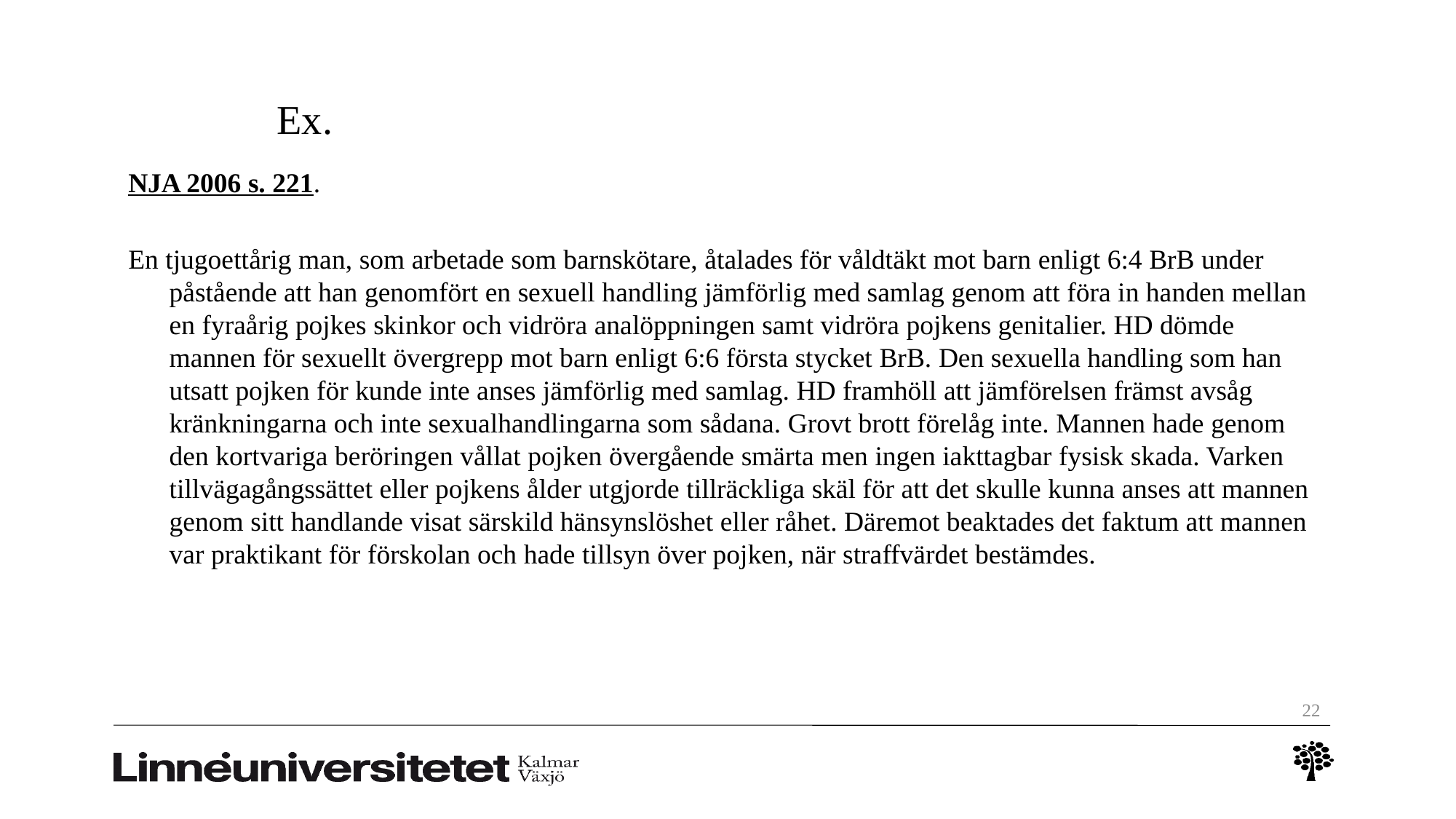

# Ex.
NJA 2006 s. 221.

En tjugoettårig man, som arbetade som barnskötare, åtalades för våldtäkt mot barn enligt 6:4 BrB under påstående att han genomfört en sexuell handling jämförlig med samlag genom att föra in handen mellan en fyraårig pojkes skinkor och vidröra analöppningen samt vidröra pojkens genitalier. HD dömde mannen för sexuellt övergrepp mot barn enligt 6:6 första stycket BrB. Den sexuella handling som han utsatt pojken för kunde inte anses jämförlig med samlag. HD framhöll att jämförelsen främst avsåg kränkningarna och inte sexualhandlingarna som sådana. Grovt brott förelåg inte. Mannen hade genom den kortvariga beröringen vållat pojken övergående smärta men ingen iakttagbar fysisk skada. Varken tillvägagångssättet eller pojkens ålder utgjorde tillräckliga skäl för att det skulle kunna anses att mannen genom sitt handlande visat särskild hänsynslöshet eller råhet. Däremot beaktades det faktum att mannen var praktikant för förskolan och hade tillsyn över pojken, när straffvärdet bestämdes.
22